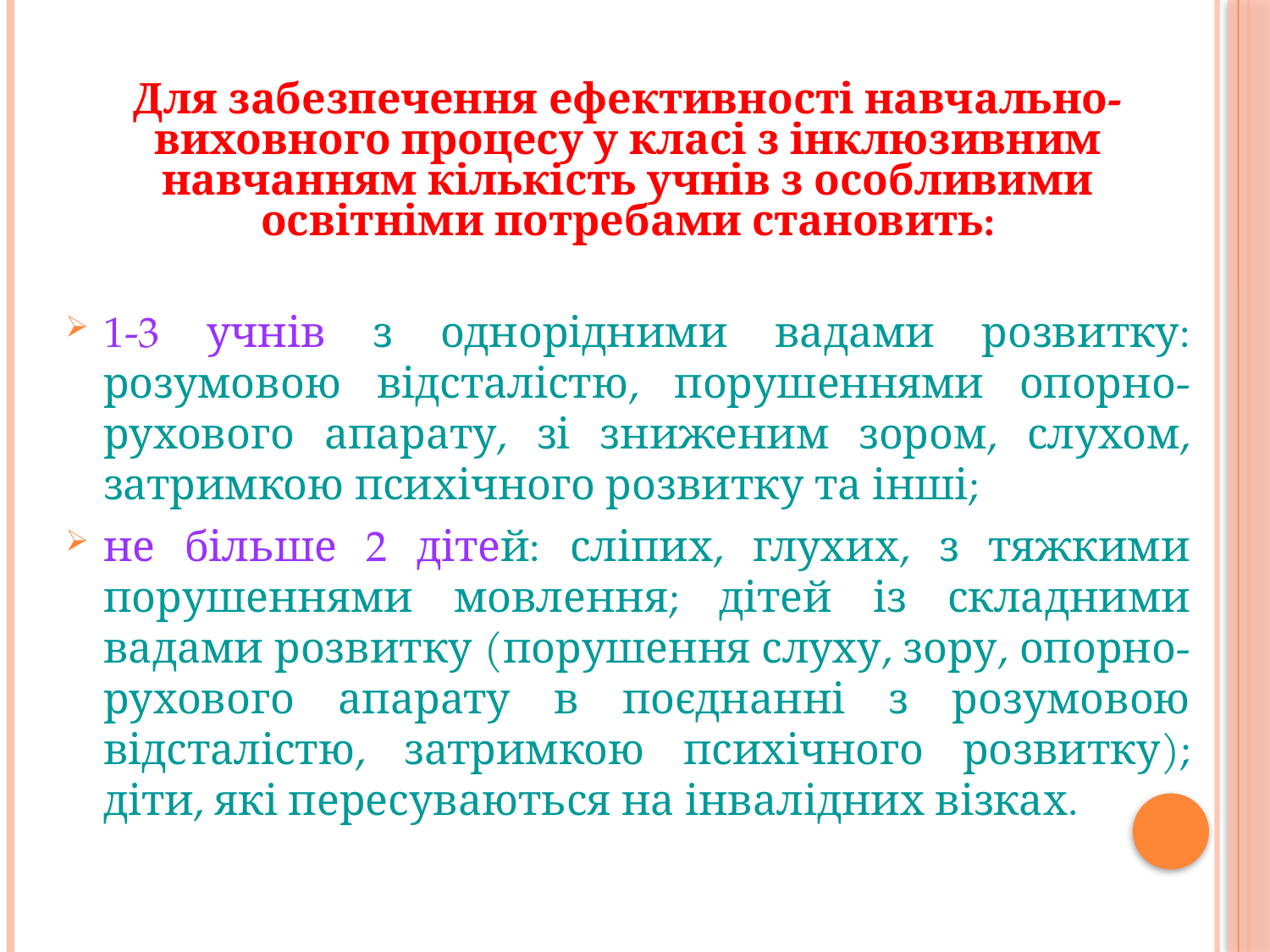

Для забезпечення ефективності навчально-виховного процесу у класі з інклюзивним навчанням кількість учнів з особливими освітніми потребами становить:

1-3 учнів з однорідними вадами розвитку: розумовою відсталістю, порушеннями опорно-рухового апарату, зі зниженим зором, слухом, затримкою психічного розвитку та інші;
не більше 2 дітей: сліпих, глухих, з тяжкими порушеннями мовлення; дітей із складними вадами розвитку (порушення слуху, зору, опорно-рухового апарату в поєднанні з розумовою відсталістю, затримкою психічного розвитку); діти, які пересуваються на інвалідних візках.